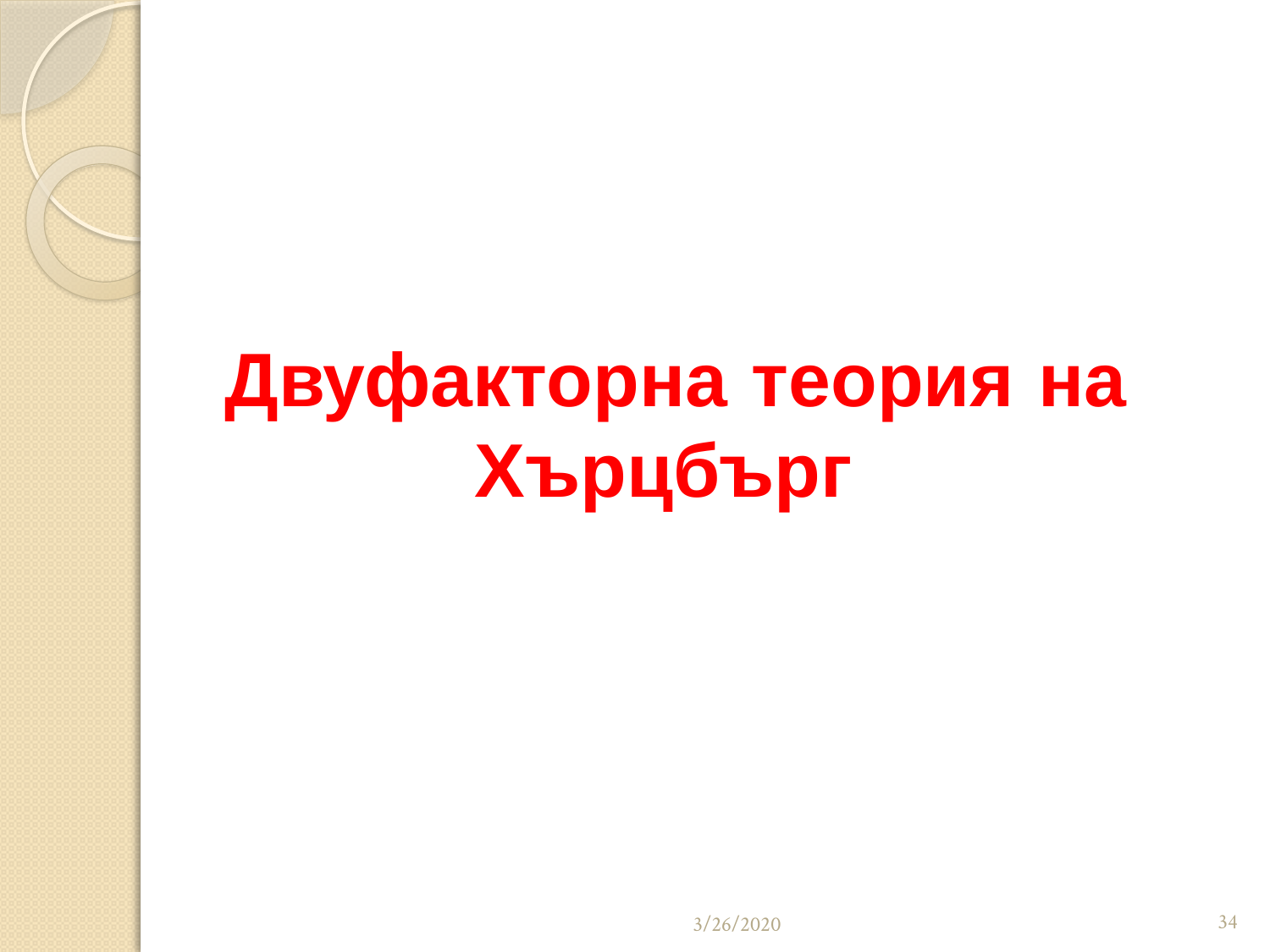

# Двуфакторна теория на Хърцбърг
3/26/2020
34